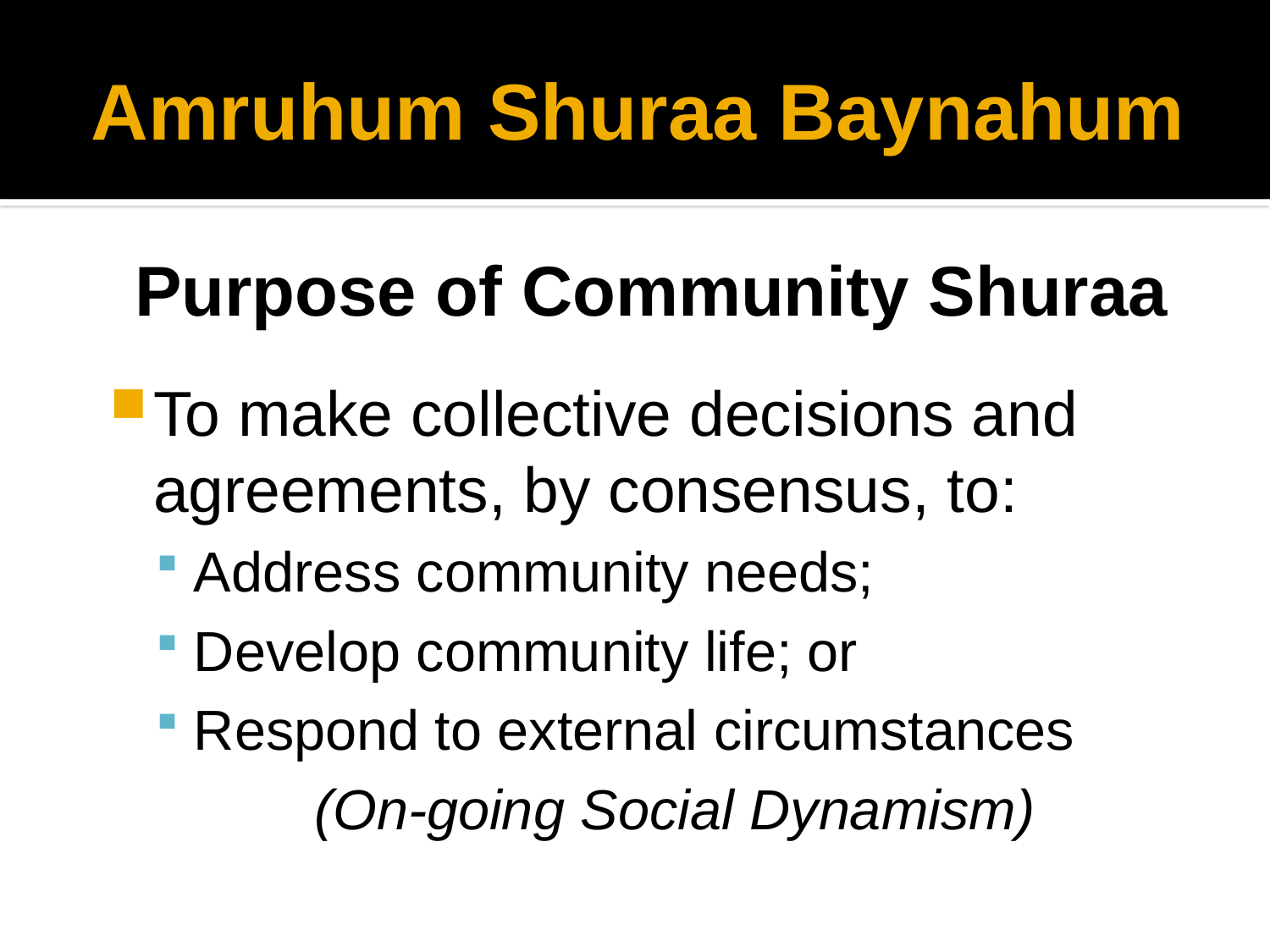

# Amruhum Shuraa Baynahum
Purpose of Community Shuraa

To make collective decisions and agreements, by consensus, to:
Address community needs;
Develop community life; or
Respond to external circumstances
(On-going Social Dynamism)